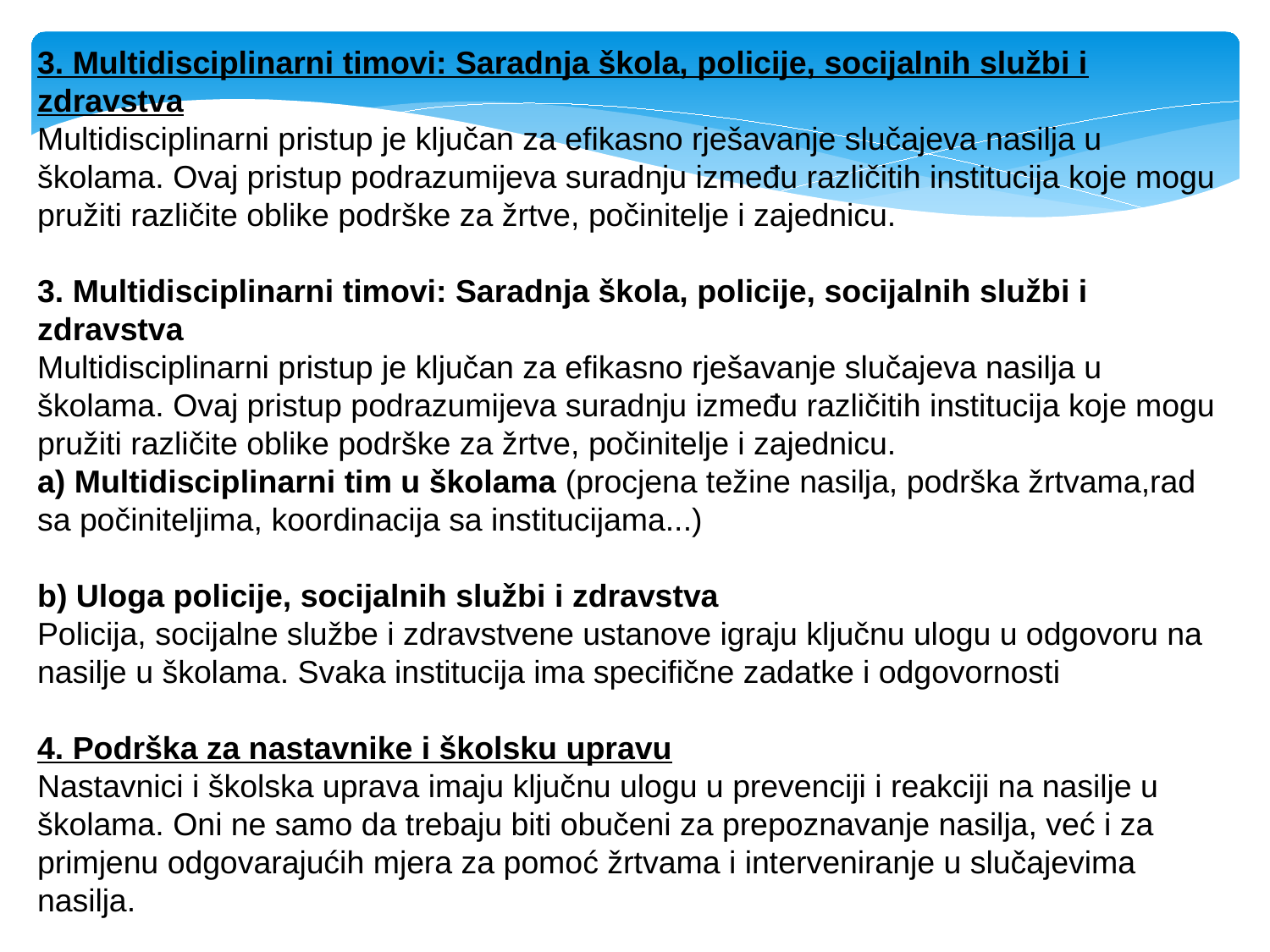

3. Multidisciplinarni timovi: Saradnja škola, policije, socijalnih službi i zdravstva
Multidisciplinarni pristup je ključan za efikasno rješavanje slučajeva nasilja u školama. Ovaj pristup podrazumijeva suradnju između različitih institucija koje mogu pružiti različite oblike podrške za žrtve, počinitelje i zajednicu.

3. Multidisciplinarni timovi: Saradnja škola, policije, socijalnih službi i zdravstva
Multidisciplinarni pristup je ključan za efikasno rješavanje slučajeva nasilja u školama. Ovaj pristup podrazumijeva suradnju između različitih institucija koje mogu pružiti različite oblike podrške za žrtve, počinitelje i zajednicu.
a) Multidisciplinarni tim u školama (procjena težine nasilja, podrška žrtvama,rad sa počiniteljima, koordinacija sa institucijama...)

b) Uloga policije, socijalnih službi i zdravstva
Policija, socijalne službe i zdravstvene ustanove igraju ključnu ulogu u odgovoru na nasilje u školama. Svaka institucija ima specifične zadatke i odgovornosti

4. Podrška za nastavnike i školsku upravu
Nastavnici i školska uprava imaju ključnu ulogu u prevenciji i reakciji na nasilje u školama. Oni ne samo da trebaju biti obučeni za prepoznavanje nasilja, već i za primjenu odgovarajućih mjera za pomoć žrtvama i interveniranje u slučajevima nasilja.